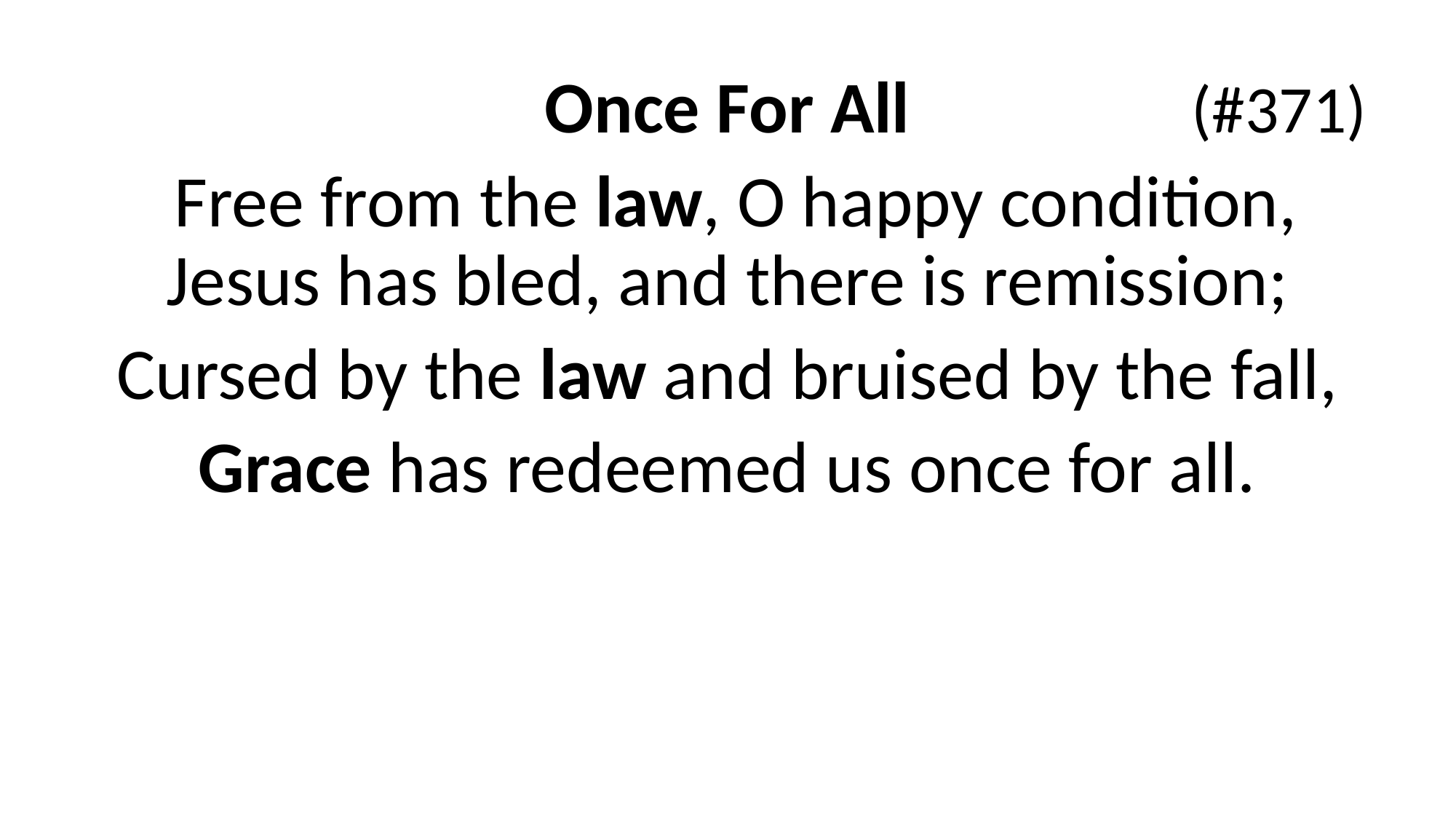

(#371)
Once For All
 Free from the law, O happy condition, Jesus has bled, and there is remission;
Cursed by the law and bruised by the fall,
Grace has redeemed us once for all.